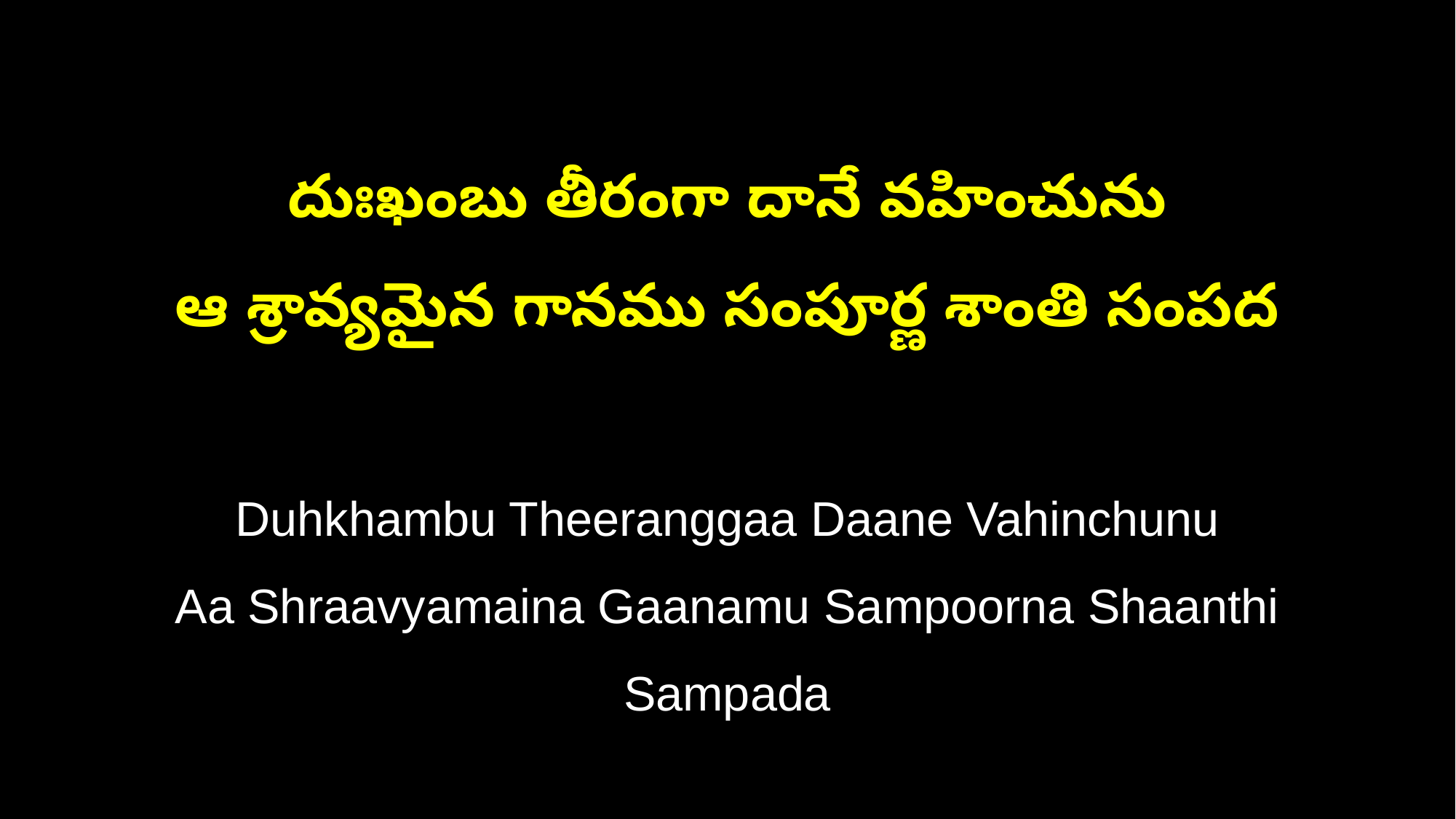

దుఃఖంబు తీరంగా దానే వహించును
ఆ శ్రావ్యమైన గానము సంపూర్ణ శాంతి సంపద
Duhkhambu Theeranggaa Daane Vahinchunu
Aa Shraavyamaina Gaanamu Sampoorna Shaanthi Sampada